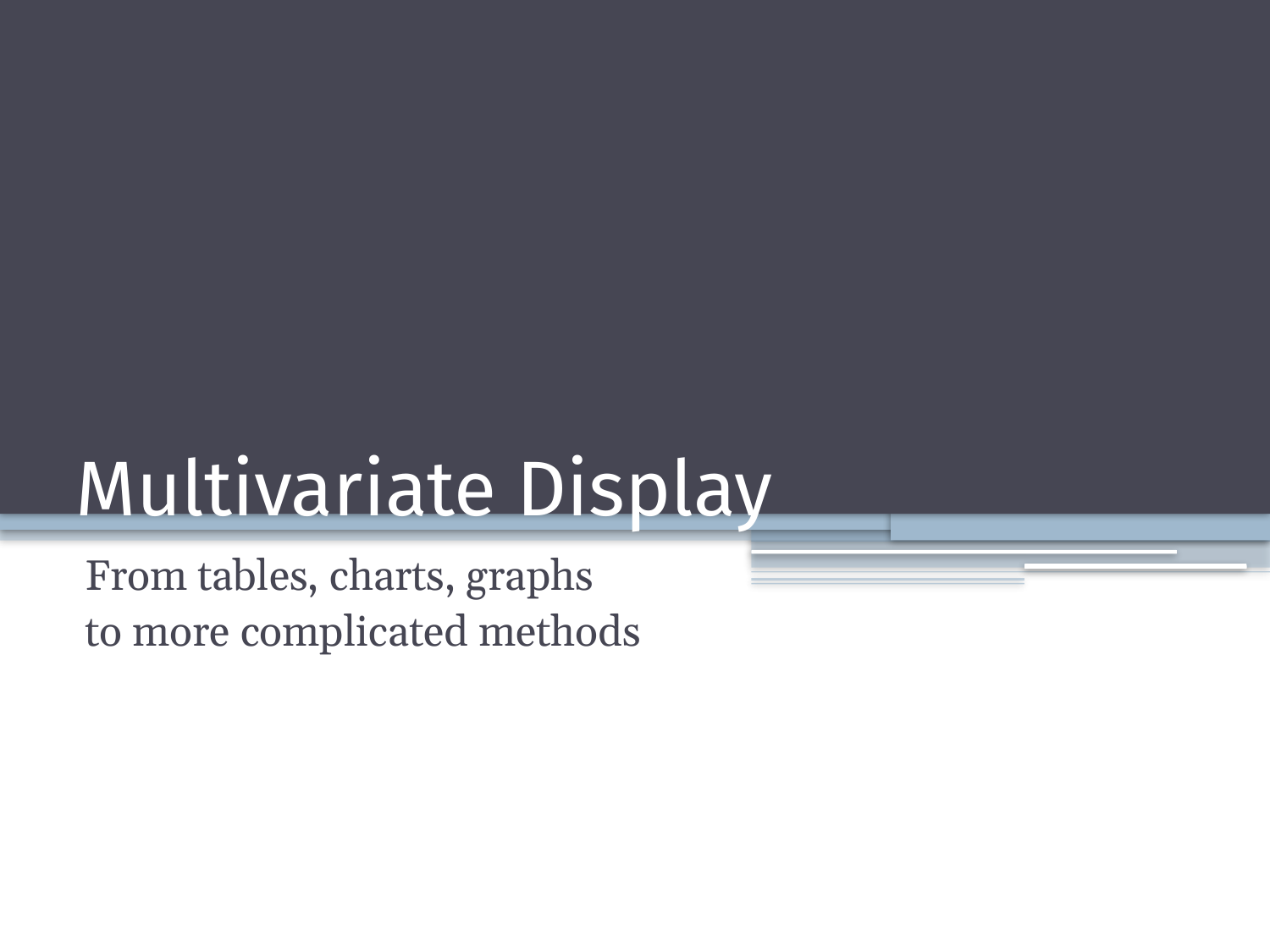

# Multivariate Display
From tables, charts, graphs
to more complicated methods